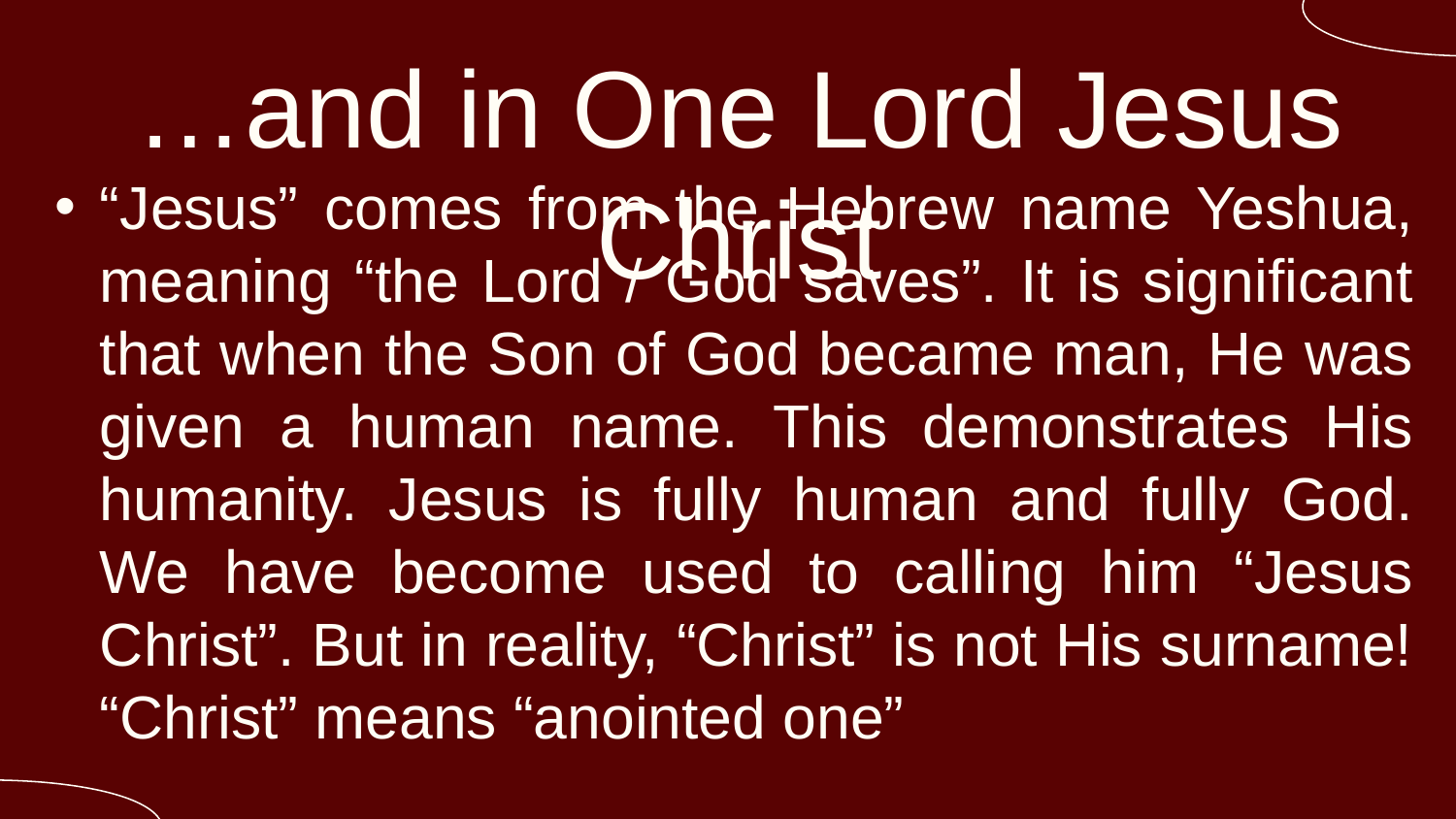

# …and in One Lord Jesus Christ
“Jesus” comes from the Hebrew name Yeshua, meaning “the Lord / God saves”. It is significant that when the Son of God became man, He was given a human name. This demonstrates His humanity. Jesus is fully human and fully God. We have become used to calling him “Jesus Christ”. But in reality, “Christ” is not His surname! “Christ” means “anointed one”